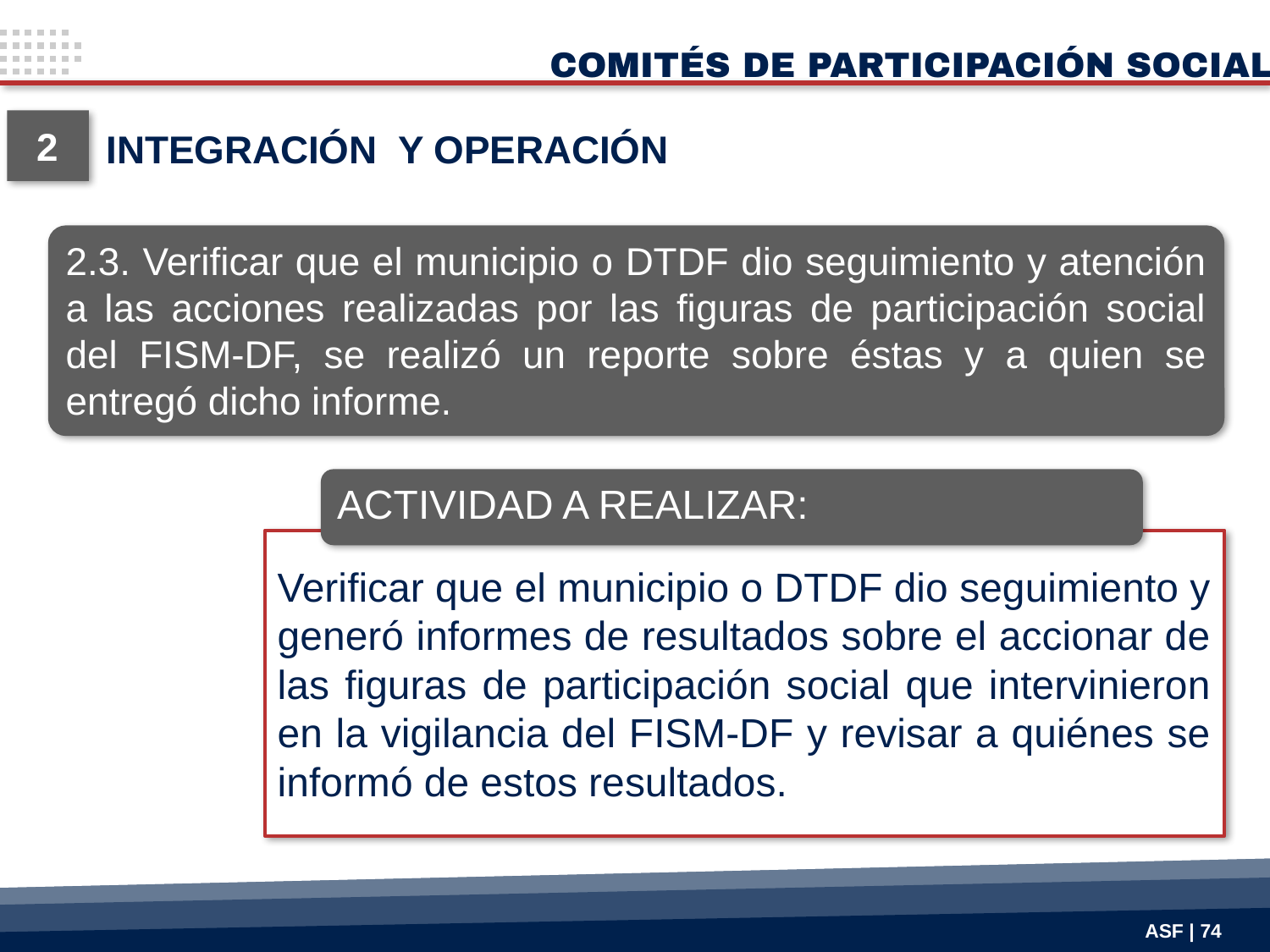

COMITÉS DE PARTICIPACIÓN SOCIAL
2
INTEGRACIÓN  Y OPERACIÓN
2.3. Verificar que el municipio o DTDF dio seguimiento y atención a las acciones realizadas por las figuras de participación social del FISM-DF, se realizó un reporte sobre éstas y a quien se entregó dicho informe.
ACTIVIDAD A REALIZAR:
Verificar que el municipio o DTDF dio seguimiento y generó informes de resultados sobre el accionar de las figuras de participación social que intervinieron en la vigilancia del FISM-DF y revisar a quiénes se informó de estos resultados.
ASF | 74